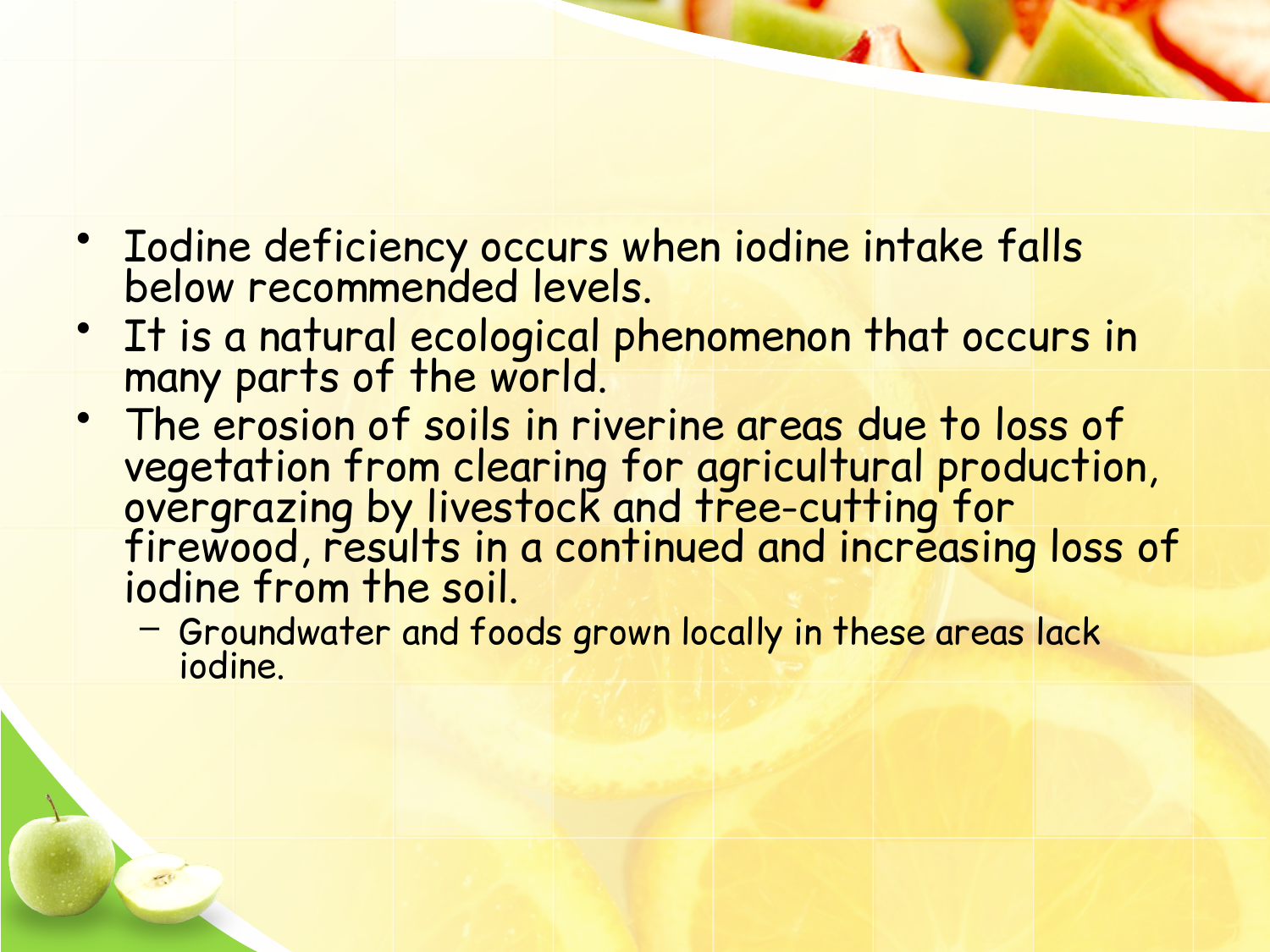

#
Iodine deficiency occurs when iodine intake falls below recommended levels.
It is a natural ecological phenomenon that occurs in many parts of the world.
The erosion of soils in riverine areas due to loss of vegetation from clearing for agricultural production, overgrazing by livestock and tree-cutting for firewood, results in a continued and increasing loss of iodine from the soil.
Groundwater and foods grown locally in these areas lack iodine.